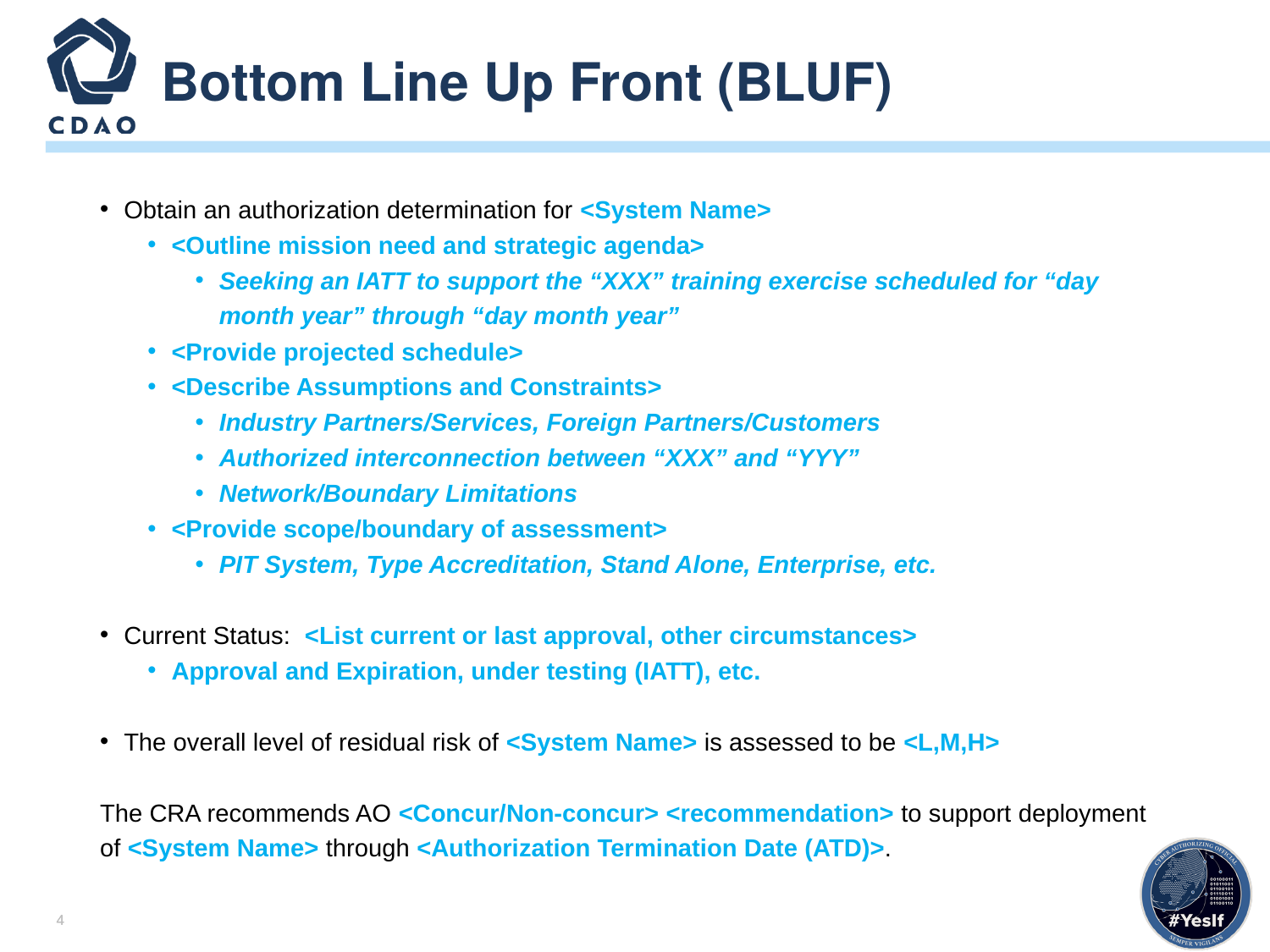

# Bottom Line Up Front (BLUF)
Obtain an authorization determination for <System Name>
<Outline mission need and strategic agenda>
Seeking an IATT to support the “XXX” training exercise scheduled for “day month year” through “day month year”
<Provide projected schedule>
<Describe Assumptions and Constraints>
Industry Partners/Services, Foreign Partners/Customers
Authorized interconnection between “XXX” and “YYY”
Network/Boundary Limitations
<Provide scope/boundary of assessment>
PIT System, Type Accreditation, Stand Alone, Enterprise, etc.

Current Status:  <List current or last approval, other circumstances>
Approval and Expiration, under testing (IATT), etc.

The overall level of residual risk of <System Name> is assessed to be <L,M,H>

The CRA recommends AO <Concur/Non-concur> <recommendation> to support deployment of <System Name> through <Authorization Termination Date (ATD)>.